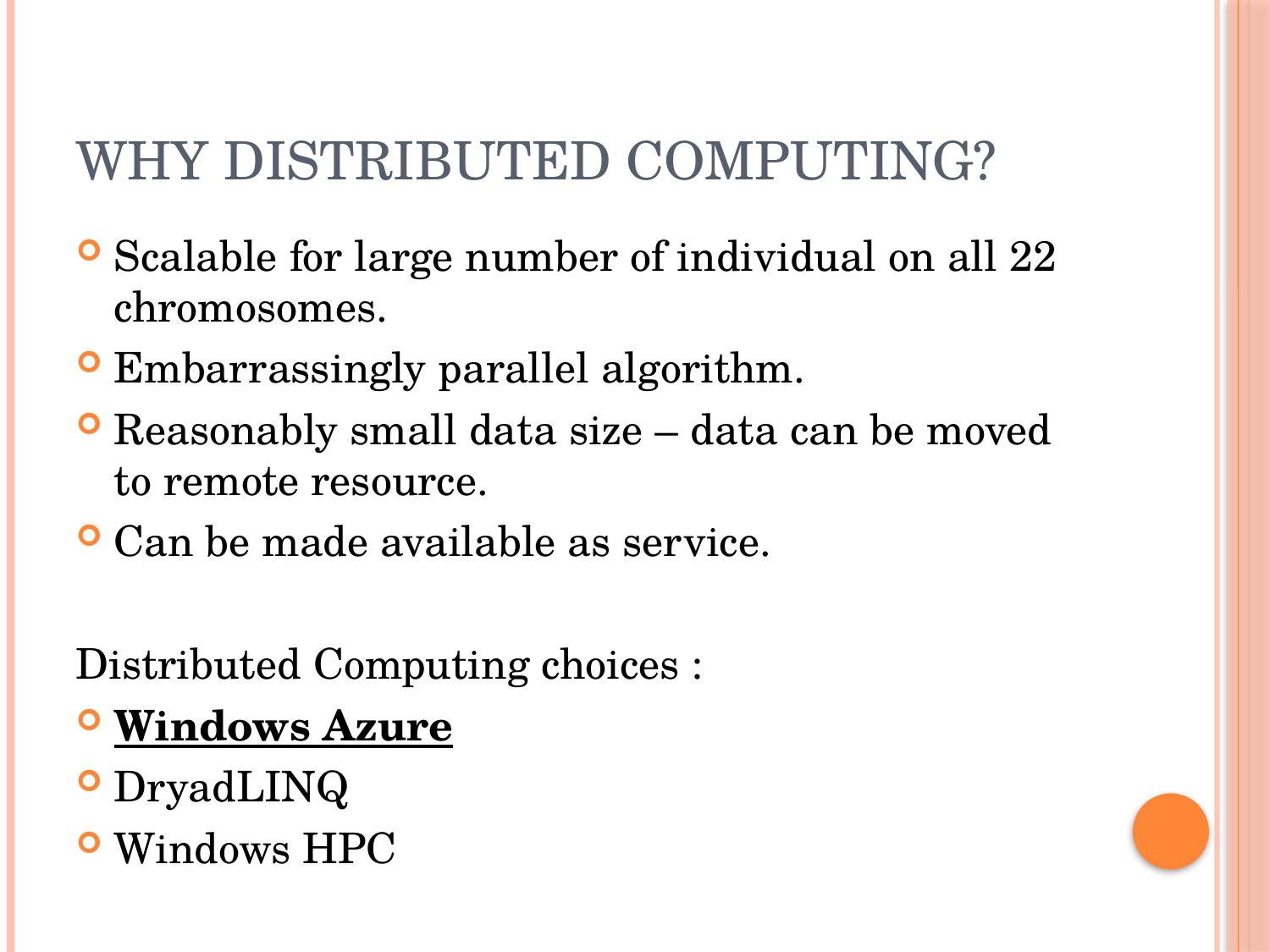

# Why Distributed Computing?
Scalable for large number of individual on all 22 chromosomes.
Embarrassingly parallel algorithm.
Reasonably small data size – data can be moved to remote resource.
Can be made available as service.

Distributed Computing choices :
Windows Azure
DryadLINQ
Windows HPC